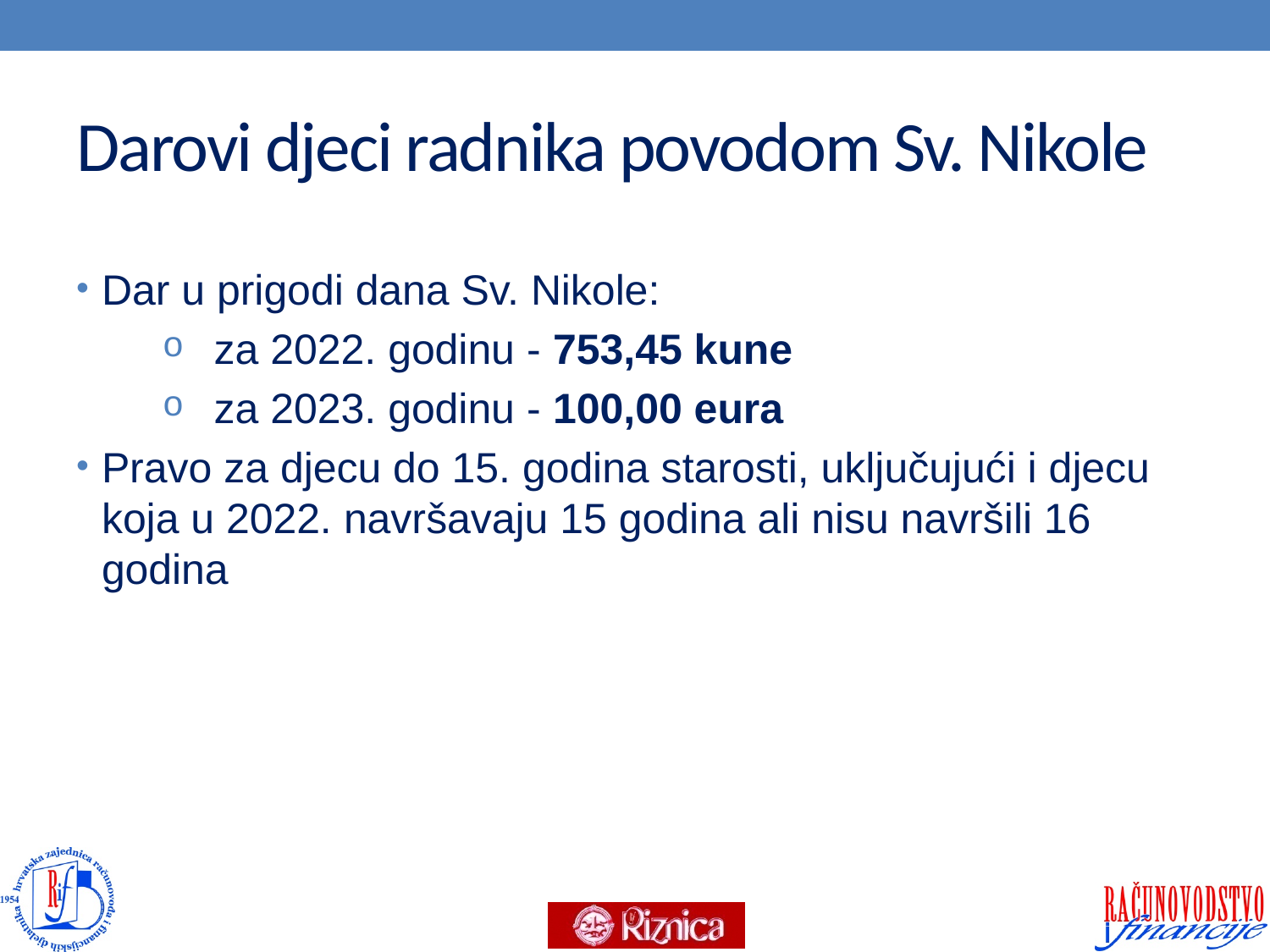

# Darovi djeci radnika povodom Sv. Nikole
Dar u prigodi dana Sv. Nikole:
za 2022. godinu - 753,45 kune
za 2023. godinu - 100,00 eura
Pravo za djecu do 15. godina starosti, uključujući i djecu koja u 2022. navršavaju 15 godina ali nisu navršili 16 godina